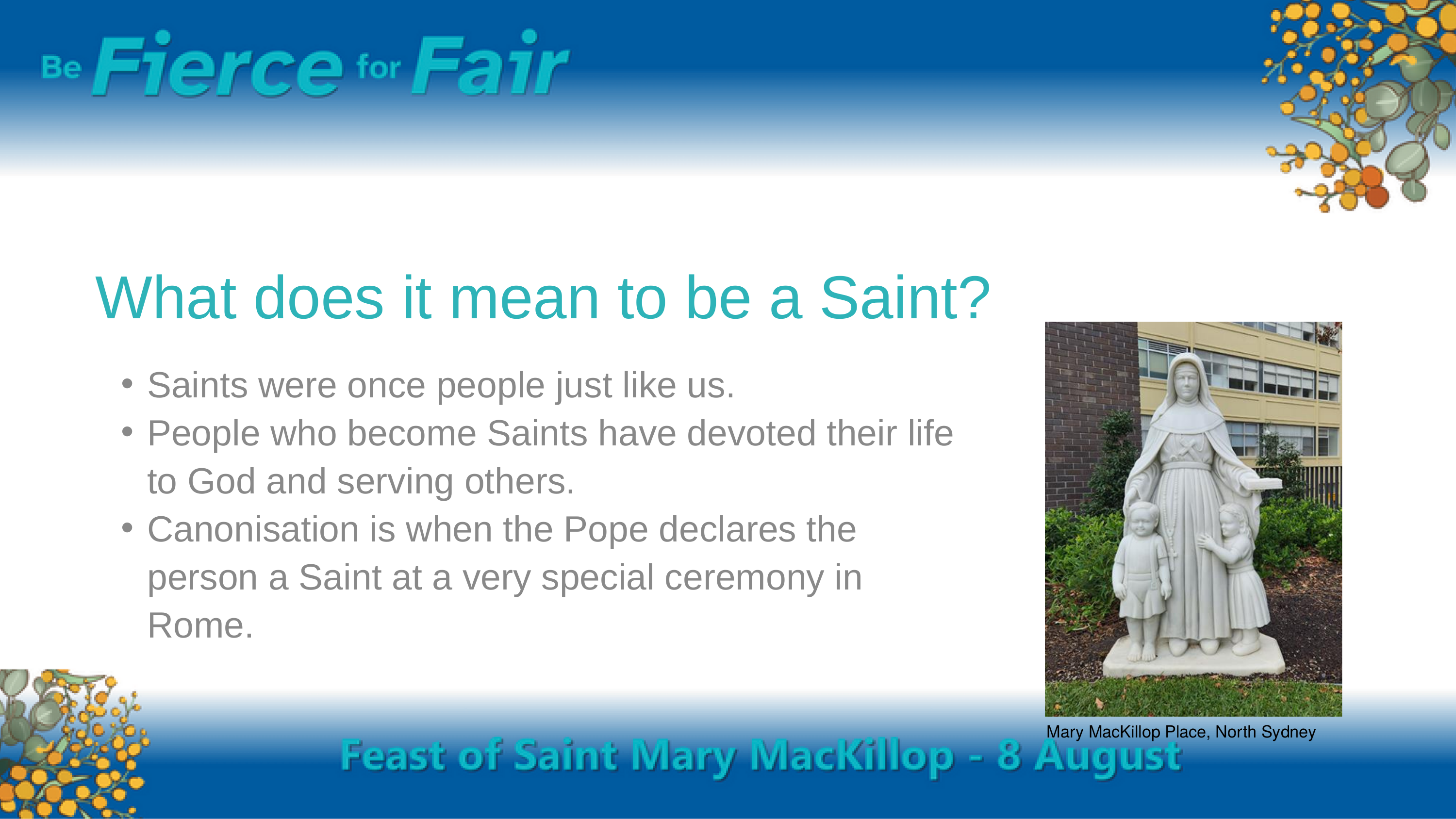

What does it mean to be a Saint?

Saints were once people just like us.
People who become Saints have devoted their life to God and serving others.
Canonisation is when the Pope declares the person a Saint at a very special ceremony in Rome.

Mary MacKillop Place, North Sydney